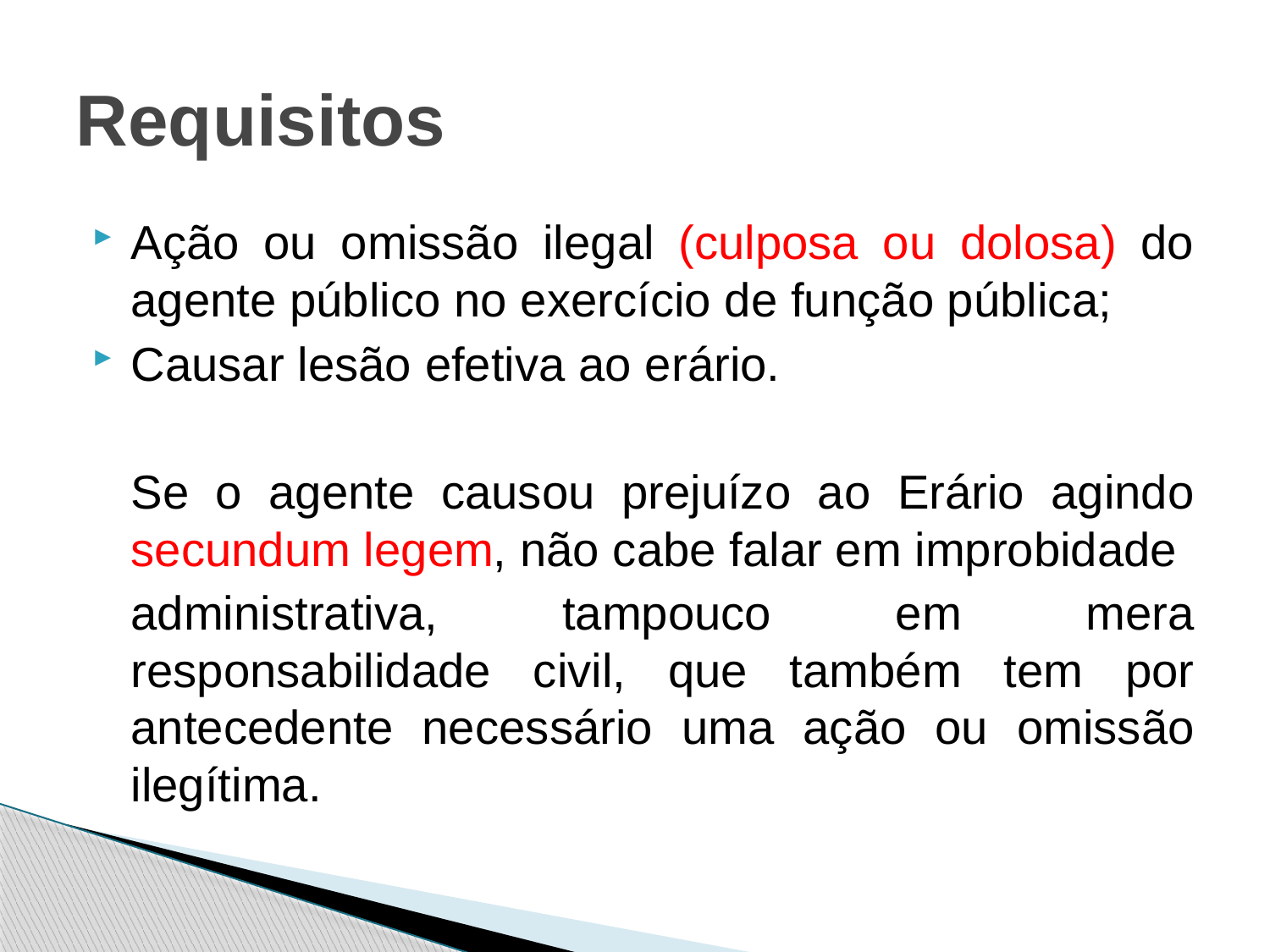

# Requisitos
Ação ou omissão ilegal (culposa ou dolosa) do agente público no exercício de função pública;
Causar lesão efetiva ao erário.

	Se o agente causou prejuízo ao Erário agindo secundum legem, não cabe falar em improbidade
	administrativa, tampouco em mera responsabilidade civil, que também tem por antecedente necessário uma ação ou omissão ilegítima.